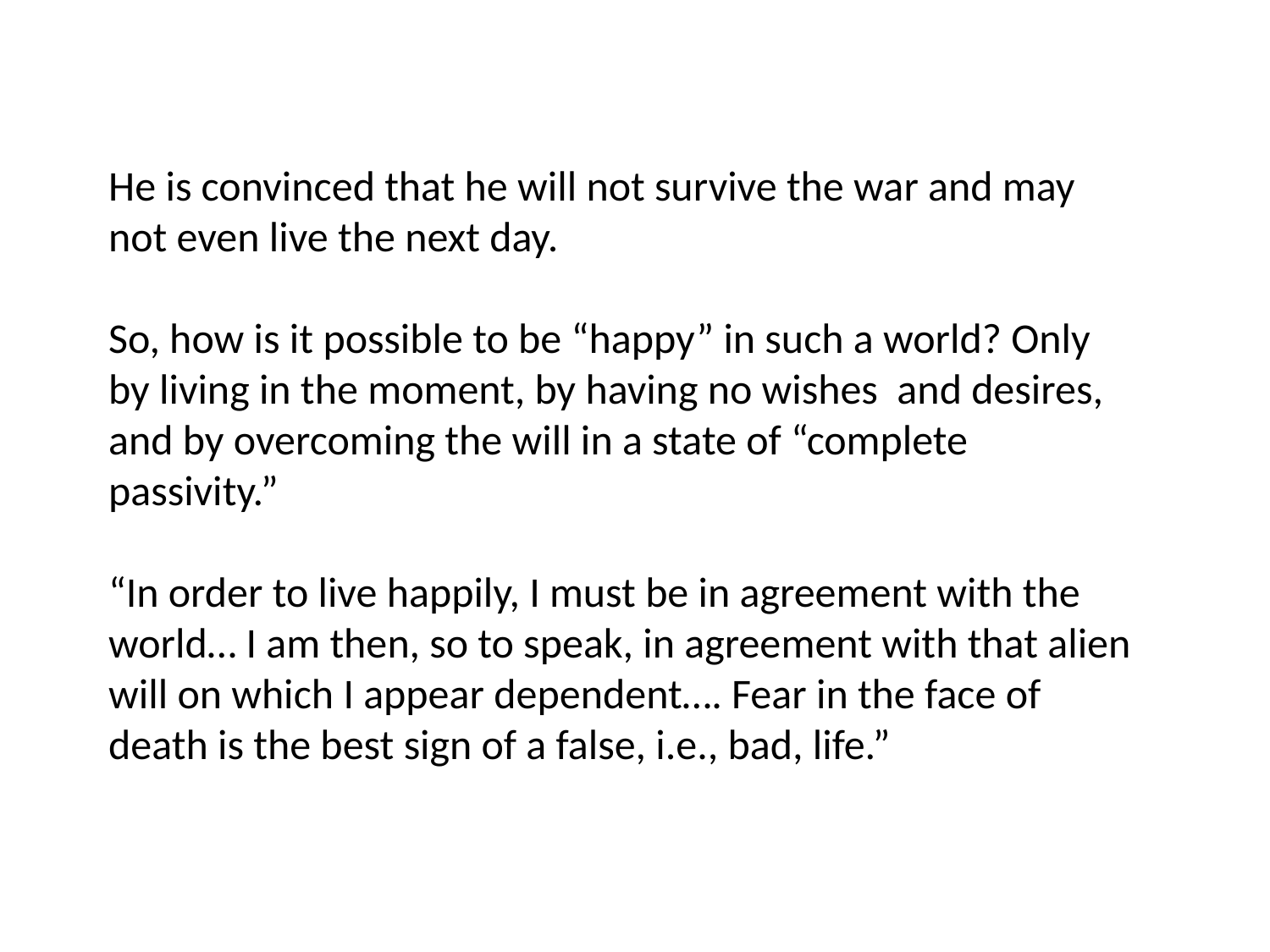

He is convinced that he will not survive the war and may not even live the next day.

So, how is it possible to be “happy” in such a world? Only by living in the moment, by having no wishes  and desires, and by overcoming the will in a state of “complete passivity.”

“In order to live happily, I must be in agreement with the world… I am then, so to speak, in agreement with that alien will on which I appear dependent…. Fear in the face of death is the best sign of a false, i.e., bad, life.”